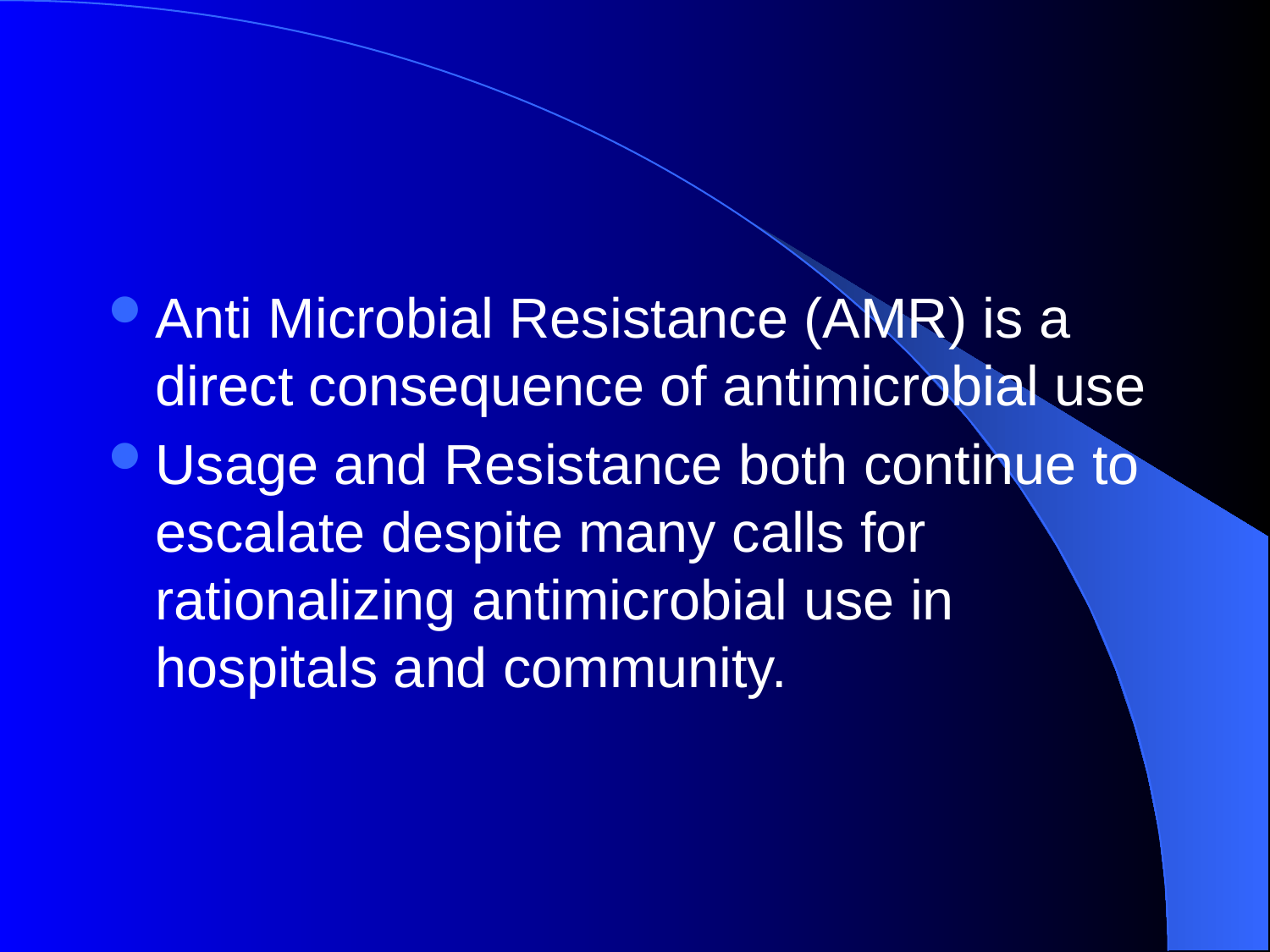

Anti Microbial Resistance (AMR) is a direct consequence of antimicrobial use
Usage and Resistance both continue to escalate despite many calls for rationalizing antimicrobial use in hospitals and community.